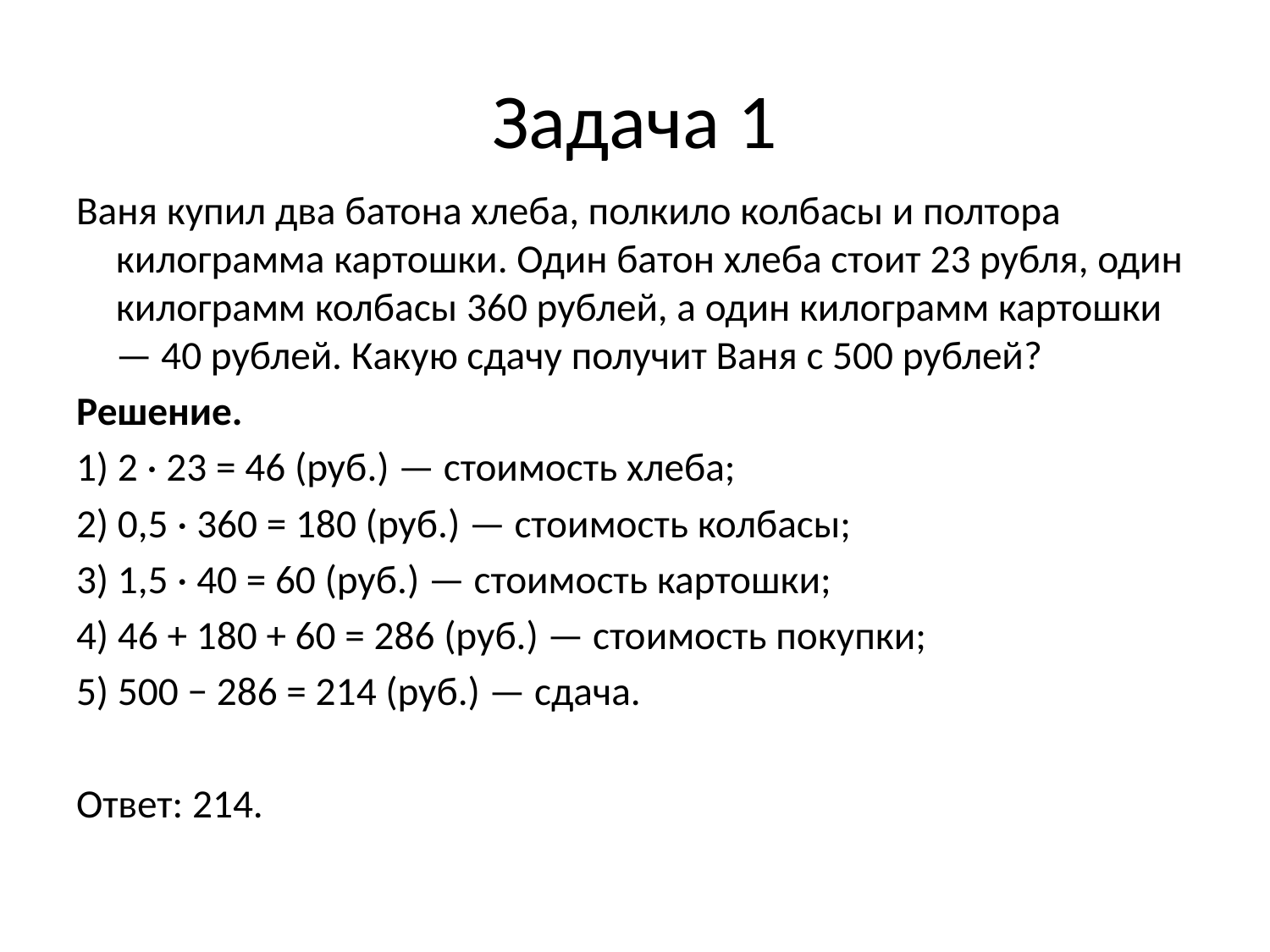

# Задача 1
Ваня купил два батона хлеба, полкило колбасы и полтора килограмма картошки. Один батон хлеба стоит 23 рубля, один килограмм колбасы 360 рублей, а один килограмм картошки — 40 рублей. Какую сдачу получит Ваня с 500 рублей?
Решение.
1) 2 · 23 = 46 (руб.) — стоимость хлеба;
2) 0,5 · 360 = 180 (руб.) — стоимость колбасы;
3) 1,5 · 40 = 60 (руб.) — стоимость картошки;
4) 46 + 180 + 60 = 286 (руб.) — стоимость покупки;
5) 500 − 286 = 214 (руб.) — сдача.

Ответ: 214.